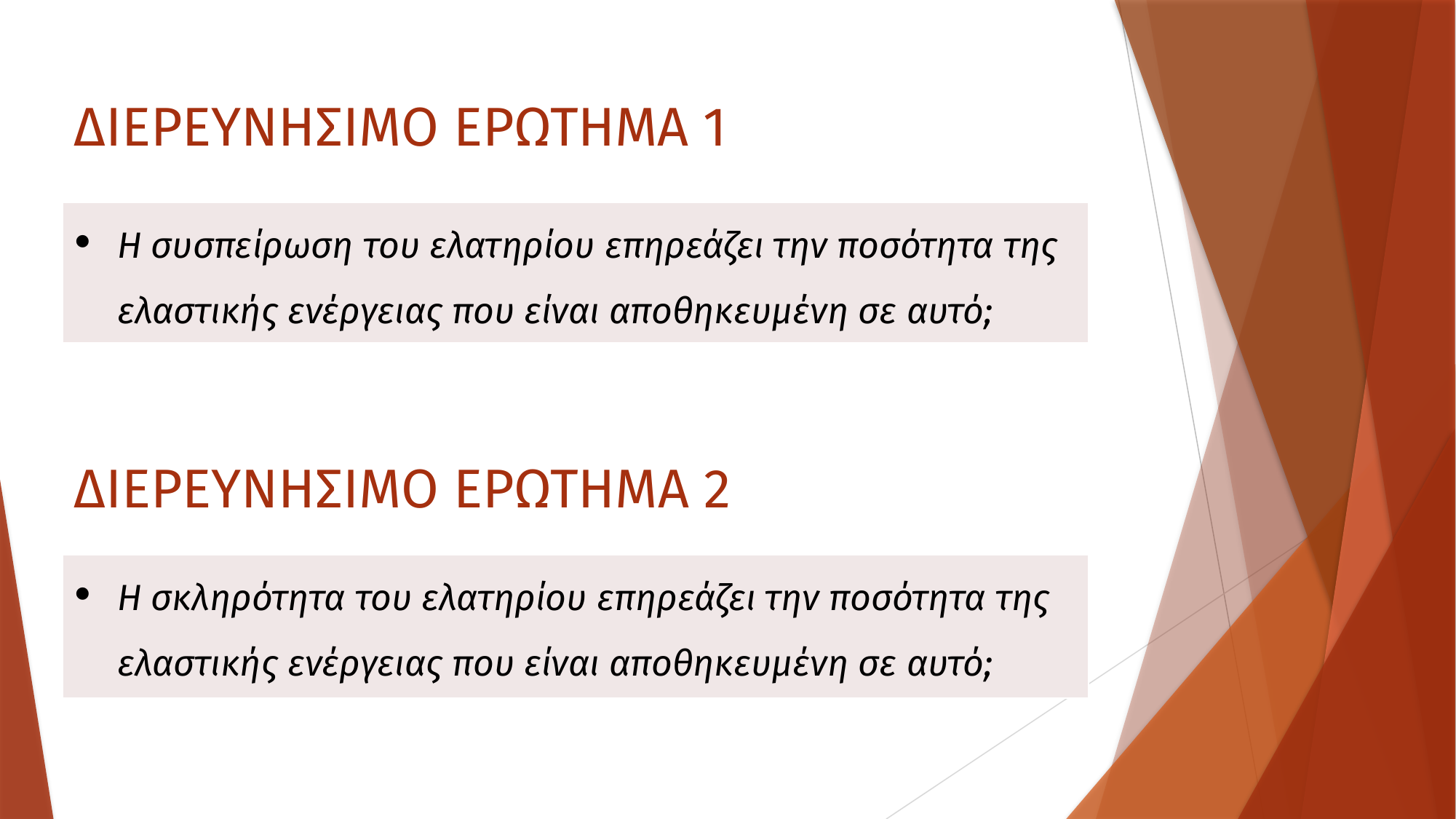

# ΔΙΕΡΕΥΝΗΣΙΜΟ ΕΡΩΤΗΜΑ 1
| Η συσπείρωση του ελατηρίου επηρεάζει την ποσότητα της ελαστικής ενέργειας που είναι αποθηκευμένη σε αυτό; |
| --- |
ΔΙΕΡΕΥΝΗΣΙΜΟ ΕΡΩΤΗΜΑ 2
| Η σκληρότητα του ελατηρίου επηρεάζει την ποσότητα της ελαστικής ενέργειας που είναι αποθηκευμένη σε αυτό; |
| --- |